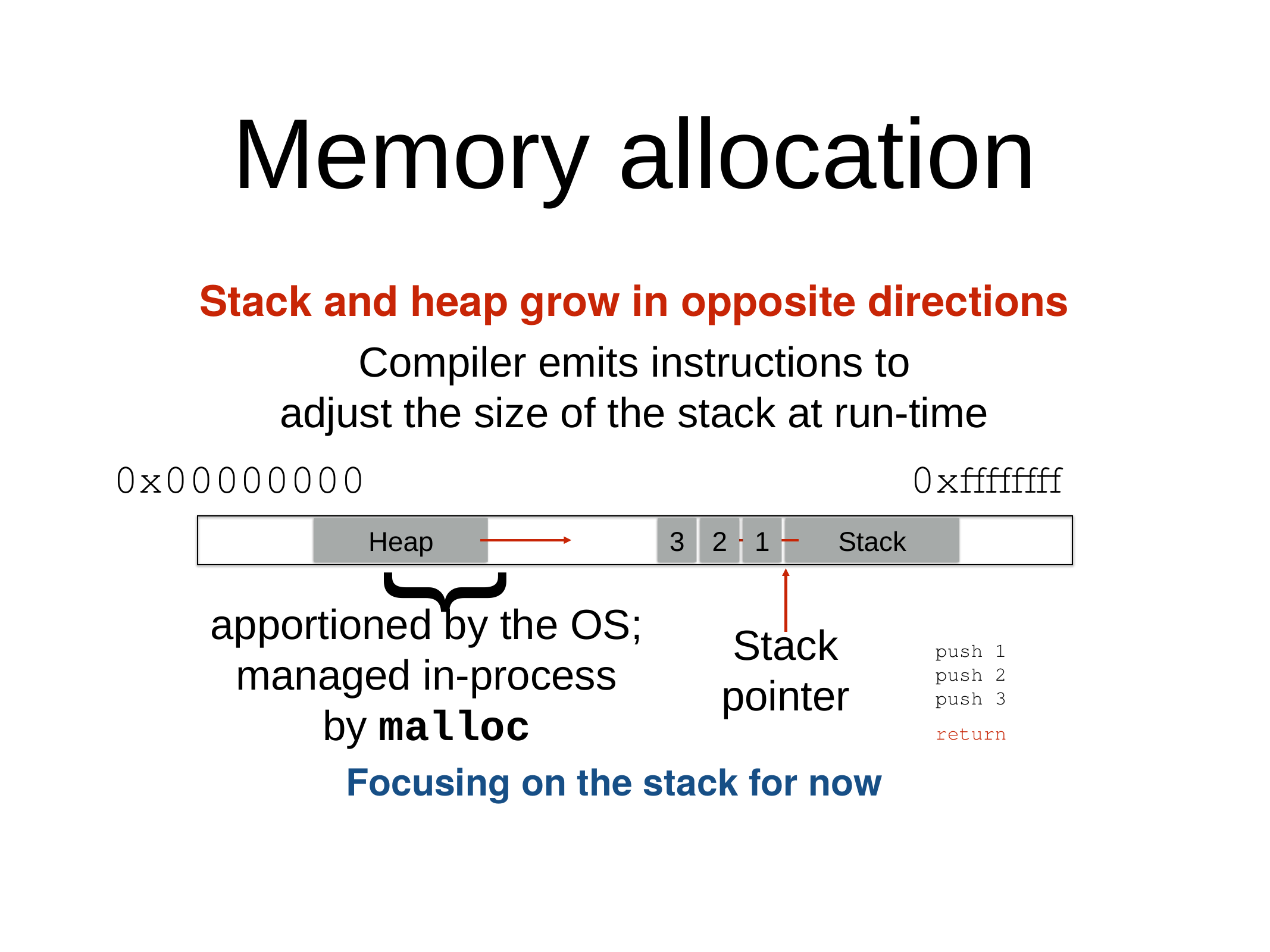

# Memory allocation
Stack and heap grow in opposite directions
Compiler emits instructions to
adjust the size of the stack at run-time
0x00000000
0xffffffff

Heap
3
2
1
Stack

{
apportioned by the OS;
managed in-process
by malloc

Stack
pointer
push 1
push 2
push 3
return
Focusing on the stack for now